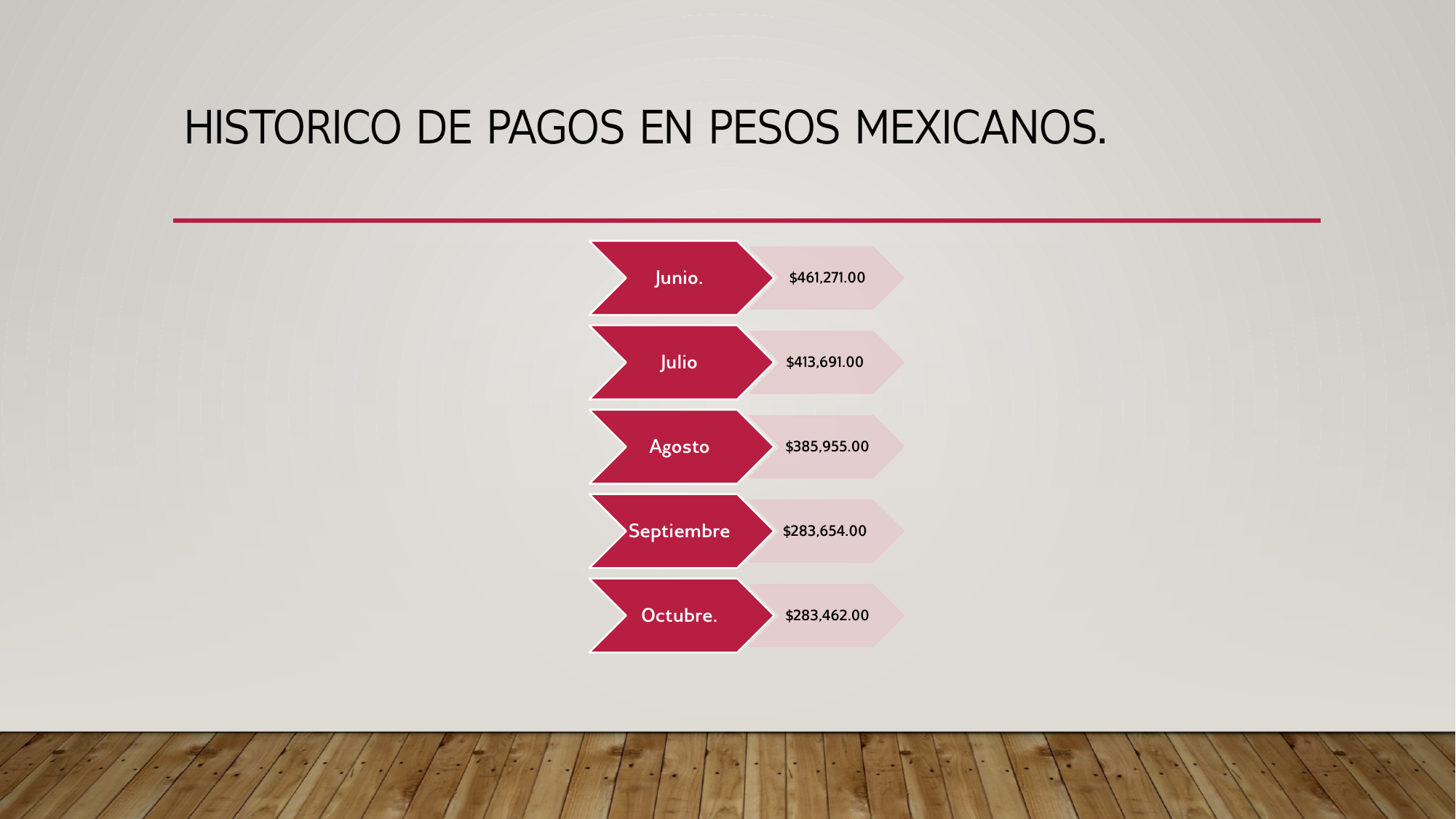

# HISTORICO DE PAGOS en pesos mexicanos.
Junio.
$461,271.00
Julio
$413,691.00
Agosto
$385,955.00
Septiembre
$283,654.00
Octubre.
$283,462.00